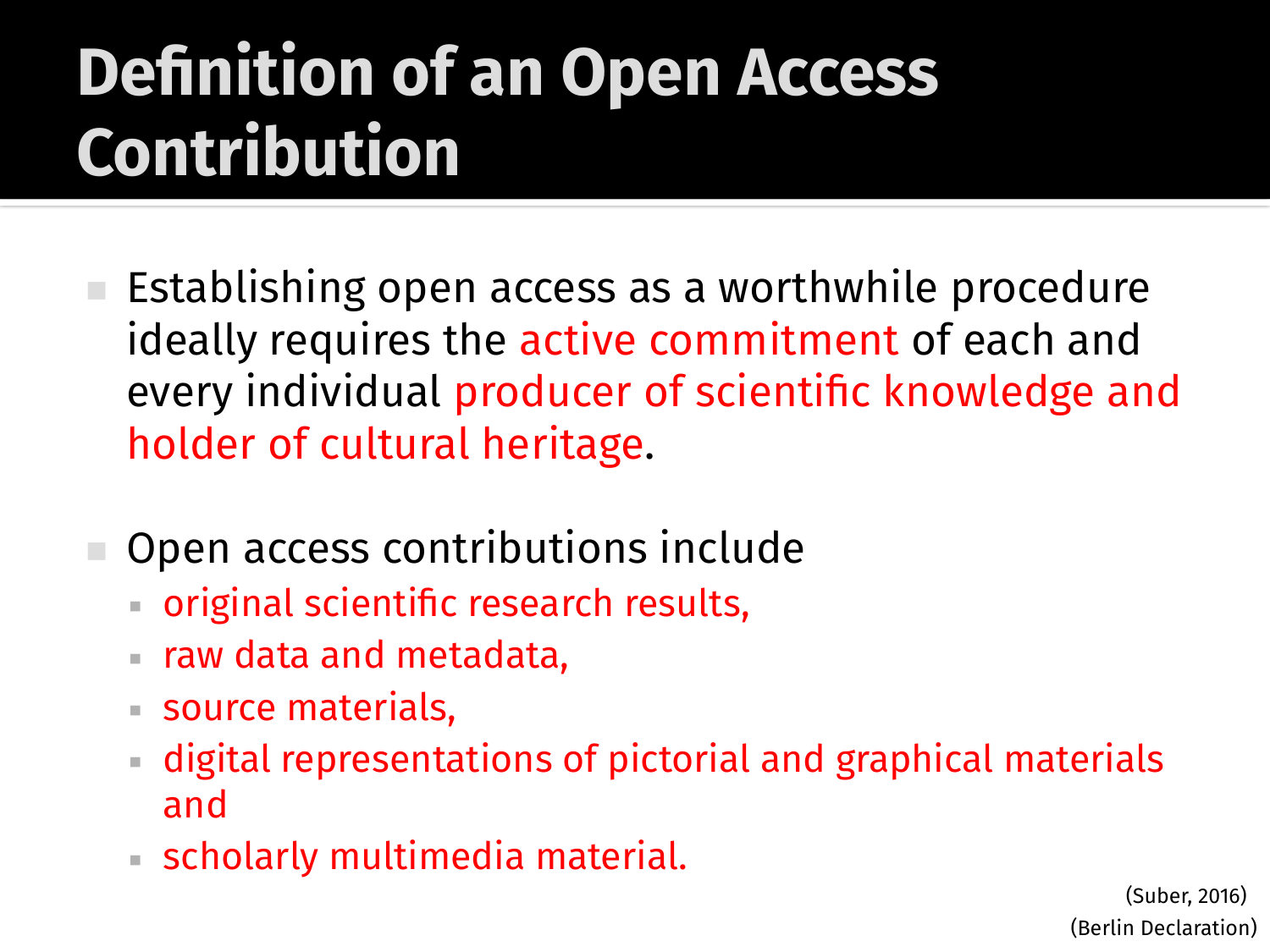

# Definition of an Open Access Contribution
Establishing open access as a worthwhile procedure ideally requires the active commitment of each and every individual producer of scientific knowledge and holder of cultural heritage.

Open access contributions include
original scientific research results,
raw data and metadata,
source materials,
digital representations of pictorial and graphical materials and
scholarly multimedia material.
(Suber, 2016)
(Berlin Declaration)